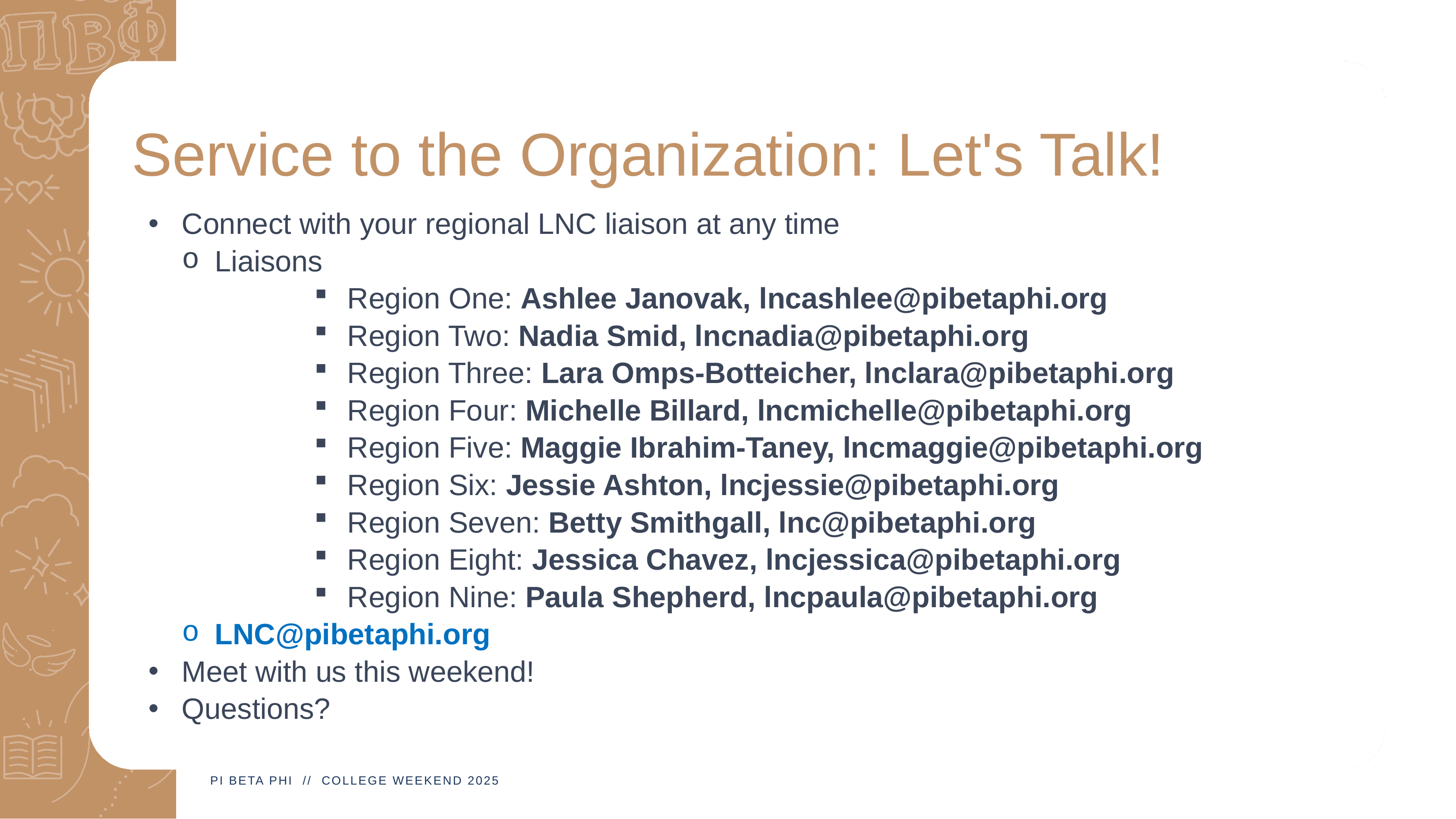

# Service to the Organization: Let's Talk!
Connect with your regional LNC liaison at any time
Liaisons
Region One: Ashlee Janovak, lncashlee@pibetaphi.org
Region Two: Nadia Smid, lncnadia@pibetaphi.org
Region Three: Lara Omps-Botteicher, lnclara@pibetaphi.org
Region Four: Michelle Billard, lncmichelle@pibetaphi.org
Region Five: Maggie Ibrahim-Taney, lncmaggie@pibetaphi.org
Region Six: Jessie Ashton, lncjessie@pibetaphi.org
Region Seven: Betty Smithgall, lnc@pibetaphi.org
Region Eight: Jessica Chavez, lncjessica@pibetaphi.org
Region Nine: Paula Shepherd, lncpaula@pibetaphi.org
LNC@pibetaphi.org
Meet with us this weekend!
Questions?